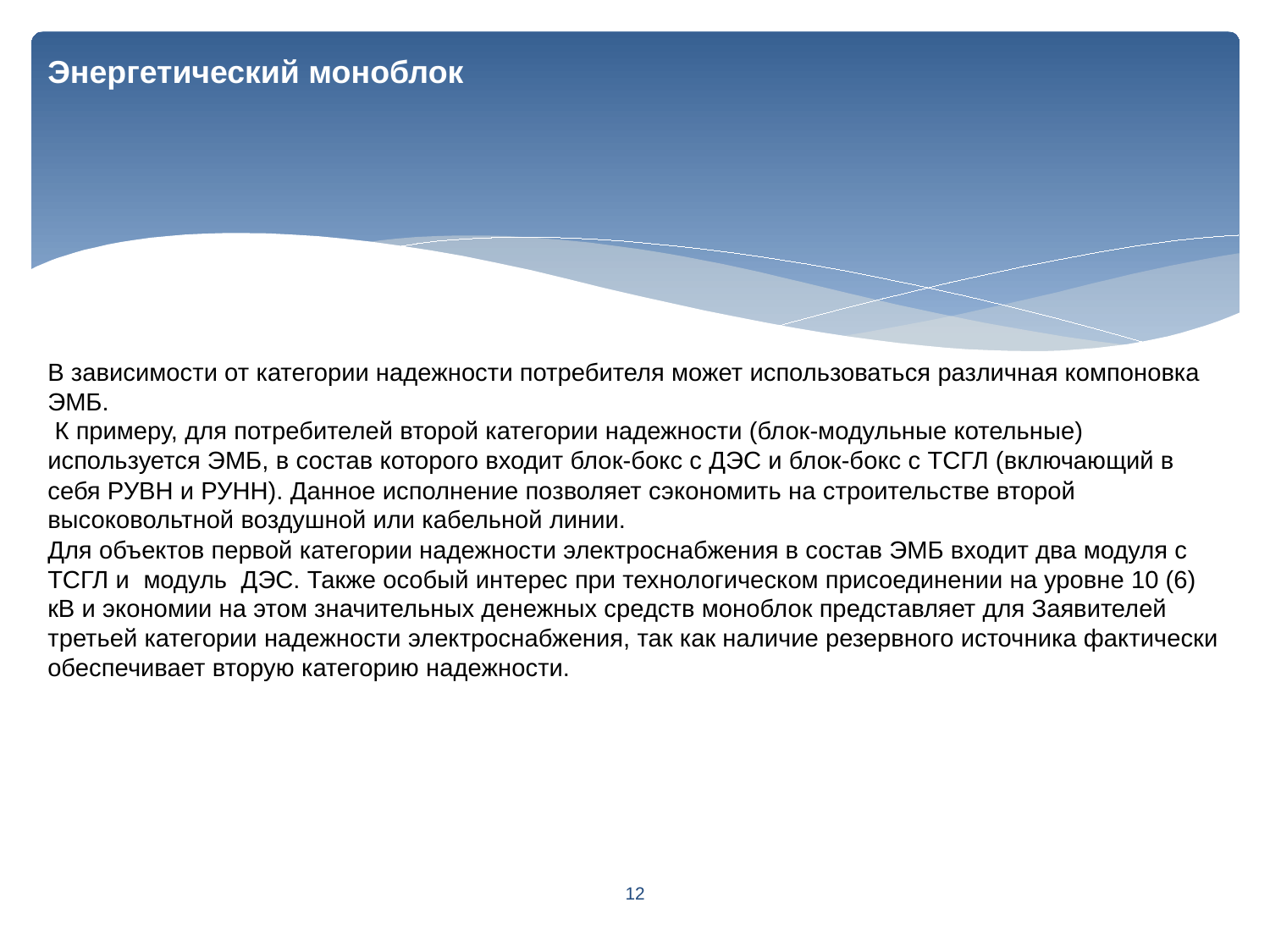

# Энергетический моноблок В зависимости от категории надежности потребителя может использоваться различная компоновка ЭМБ. К примеру, для потребителей второй категории надежности (блок-модульные котельные) используется ЭМБ, в состав которого входит блок-бокс с ДЭС и блок-бокс с ТСГЛ (включающий в себя РУВН и РУНН). Данное исполнение позволяет сэкономить на строительстве второй высоковольтной воздушной или кабельной линии. Для объектов первой категории надежности электроснабжения в состав ЭМБ входит два модуля с ТСГЛ и  модуль  ДЭС. Также особый интерес при технологическом присоединении на уровне 10 (6) кВ и экономии на этом значительных денежных средств моноблок представляет для Заявителей третьей категории надежности электроснабжения, так как наличие резервного источника фактически обеспечивает вторую категорию надежности.
12